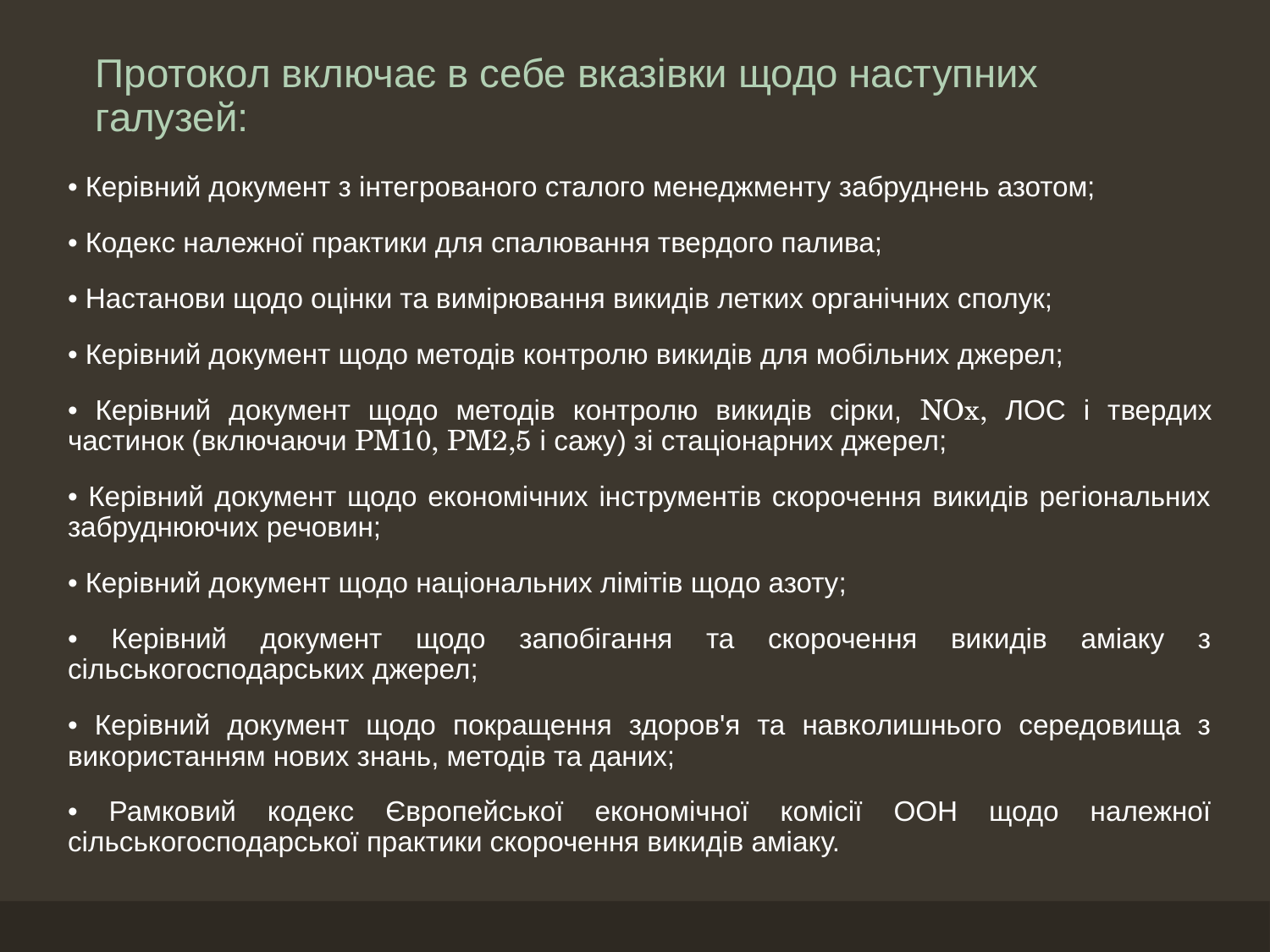

# Протокол включає в себе вказівки щодо наступних галузей:
• Керівний документ з інтегрованого сталого менеджменту забруднень азотом;
• Кодекс належної практики для спалювання твердого палива;
• Настанови щодо оцінки та вимірювання викидів летких органічних сполук;
• Керівний документ щодо методів контролю викидів для мобільних джерел;
• Керівний документ щодо методів контролю викидів сірки, NOx, ЛОС і твердих частинок (включаючи PM10, PM2,5 і сажу) зі стаціонарних джерел;
• Керівний документ щодо економічних інструментів скорочення викидів регіональних забруднюючих речовин;
• Керівний документ щодо національних лімітів щодо азоту;
• Керівний документ щодо запобігання та скорочення викидів аміаку з сільськогосподарських джерел;
• Керівний документ щодо покращення здоров'я та навколишнього середовища з використанням нових знань, методів та даних;
• Рамковий кодекс Європейської економічної комісії ООН щодо належної сільськогосподарської практики скорочення викидів аміаку.